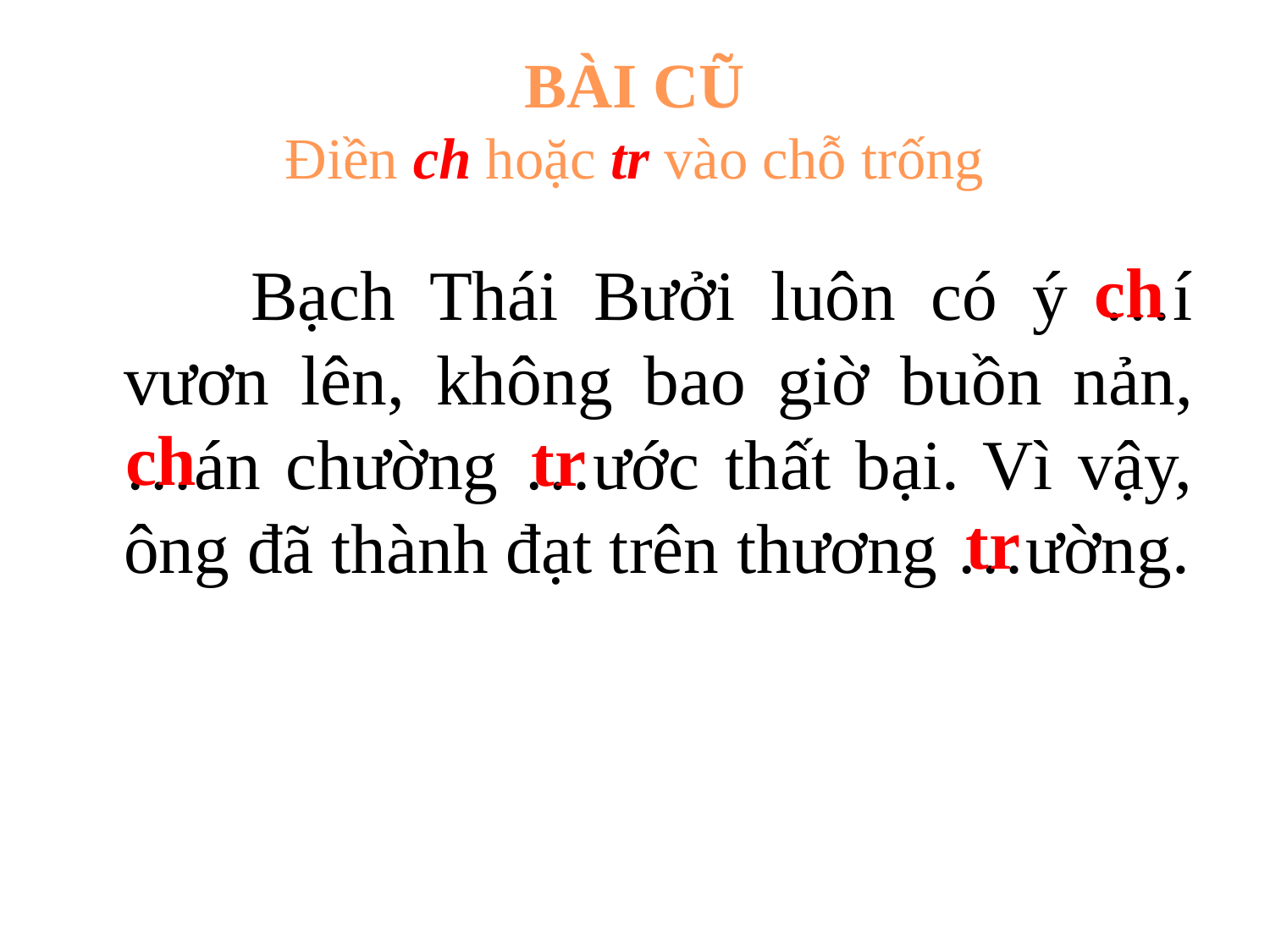

# BÀI CŨ Điền ch hoặc tr vào chỗ trống
ch
		Bạch Thái Bưởi luôn có ý …í vươn lên, không bao giờ buồn nản, …án chường …ước thất bại. Vì vậy, ông đã thành đạt trên thương …ường.
ch
tr
tr